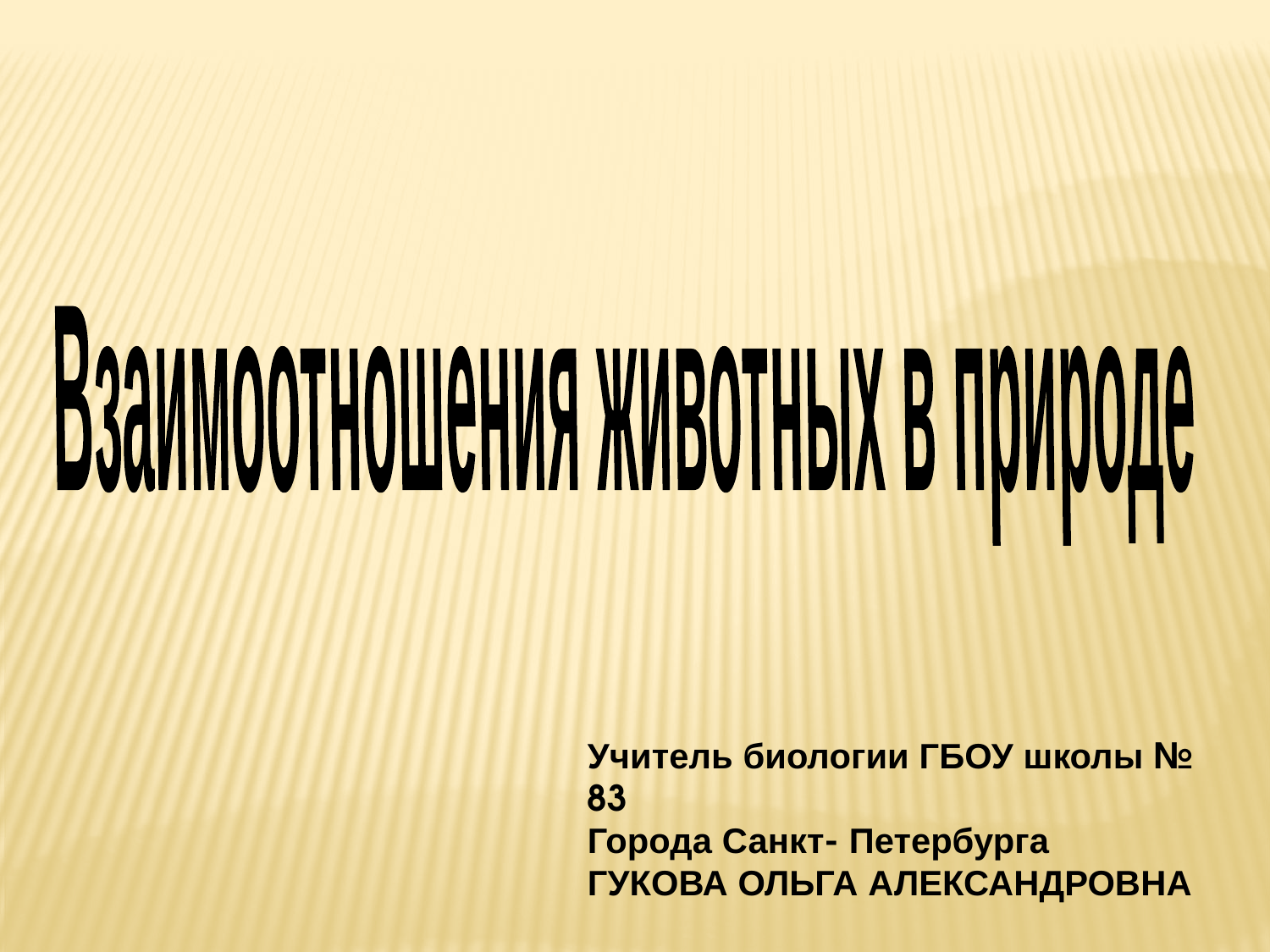

Взаимоотношения животных в природе
Учитель биологии ГБОУ школы № 83
Города Санкт- Петербурга
ГУКОВА ОЛЬГА АЛЕКСАНДРОВНА